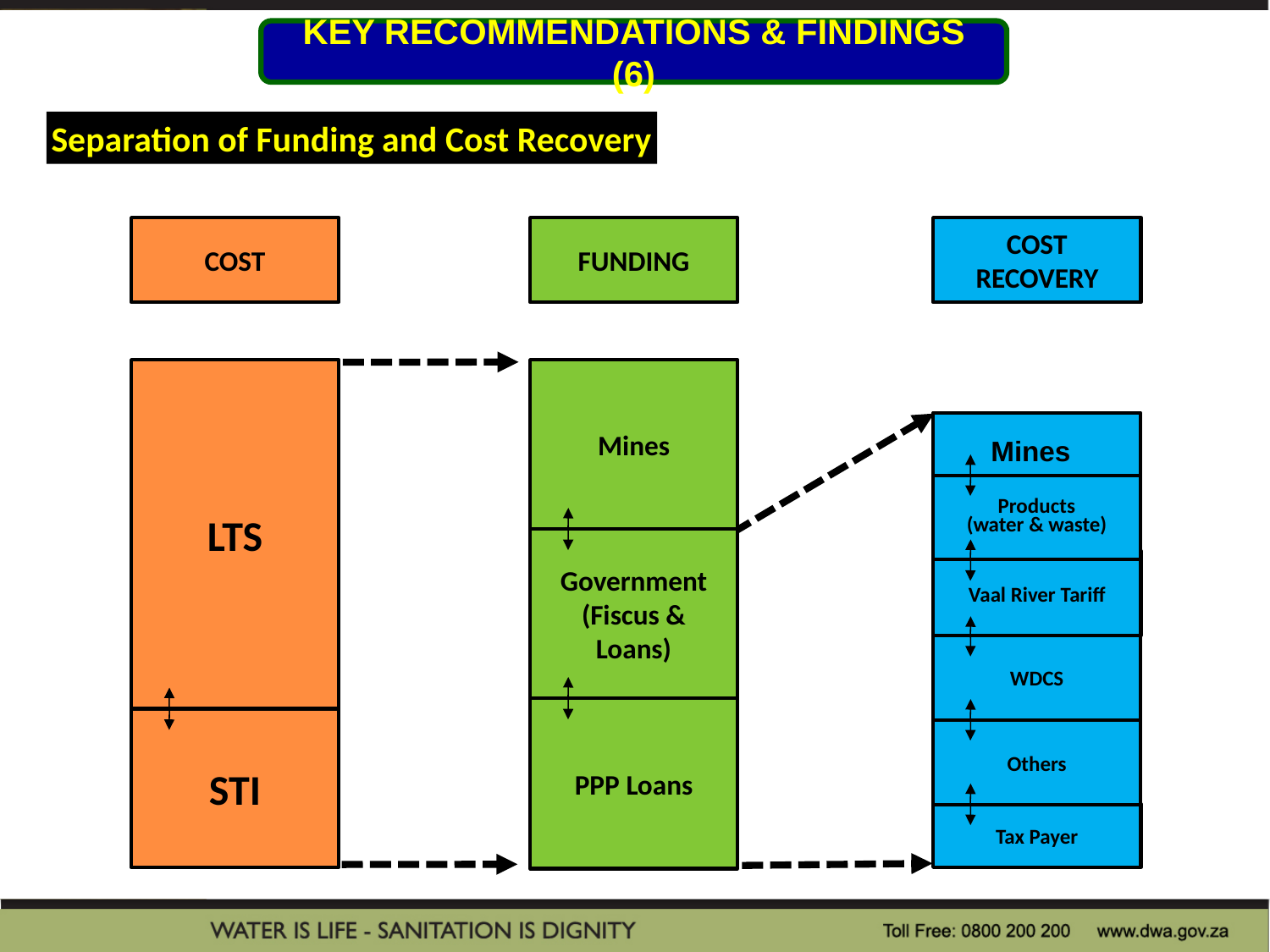

KEY RECOMMENDATIONS & FINDINGS (6)
Separation of Funding and Cost Recovery
COST
FUNDING
COST RECOVERY
LTS
Mines
Mines
Products
(water & waste)
Government (Fiscus & Loans)
Vaal River Tariff
WDCS
PPP Loans
STI
Others
Tax Payer